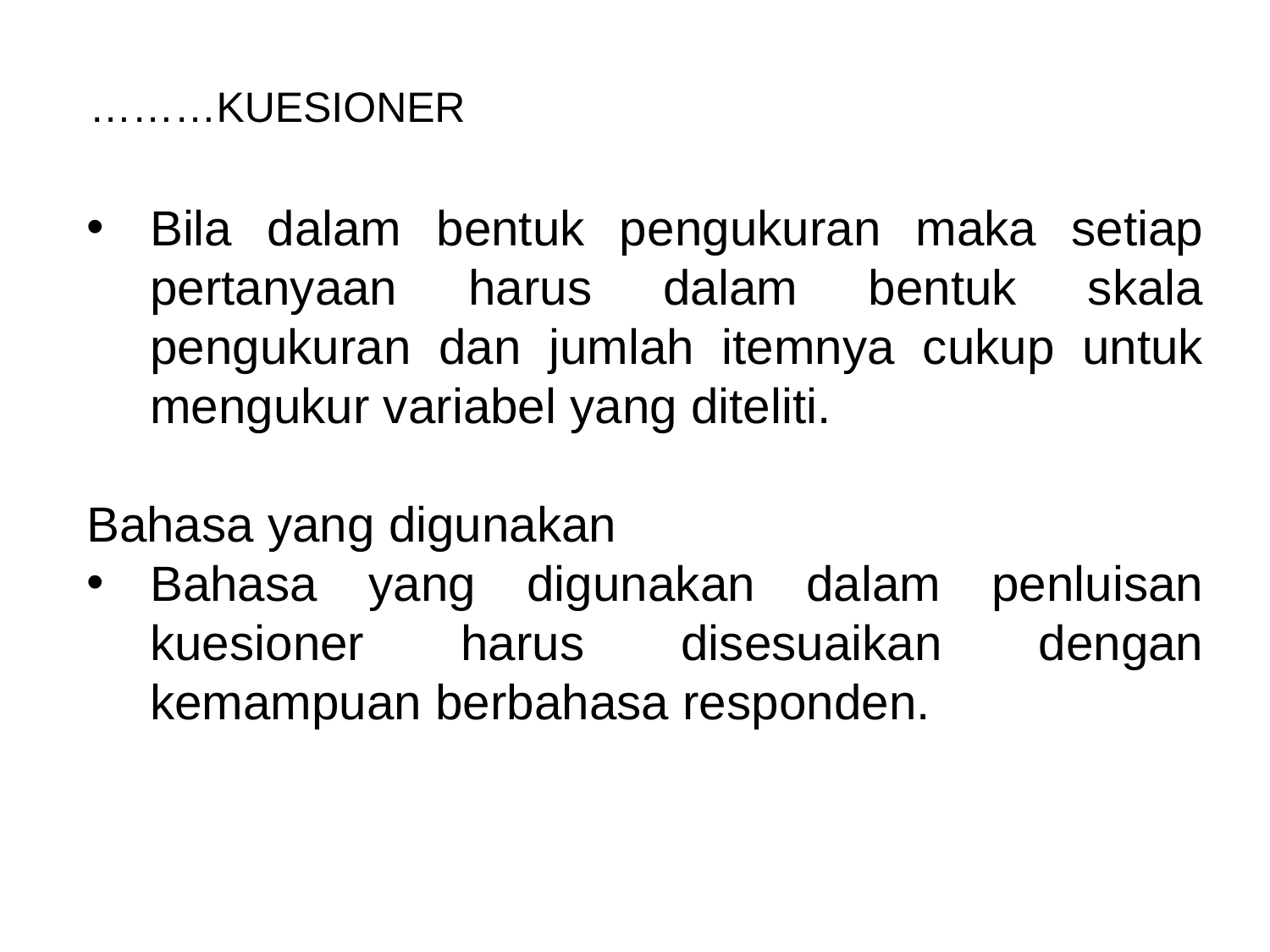

………KUESIONER
Bila dalam bentuk pengukuran maka setiap pertanyaan harus dalam bentuk skala pengukuran dan jumlah itemnya cukup untuk mengukur variabel yang diteliti.

Bahasa yang digunakan
Bahasa yang digunakan dalam penluisan kuesioner harus disesuaikan dengan kemampuan berbahasa responden.